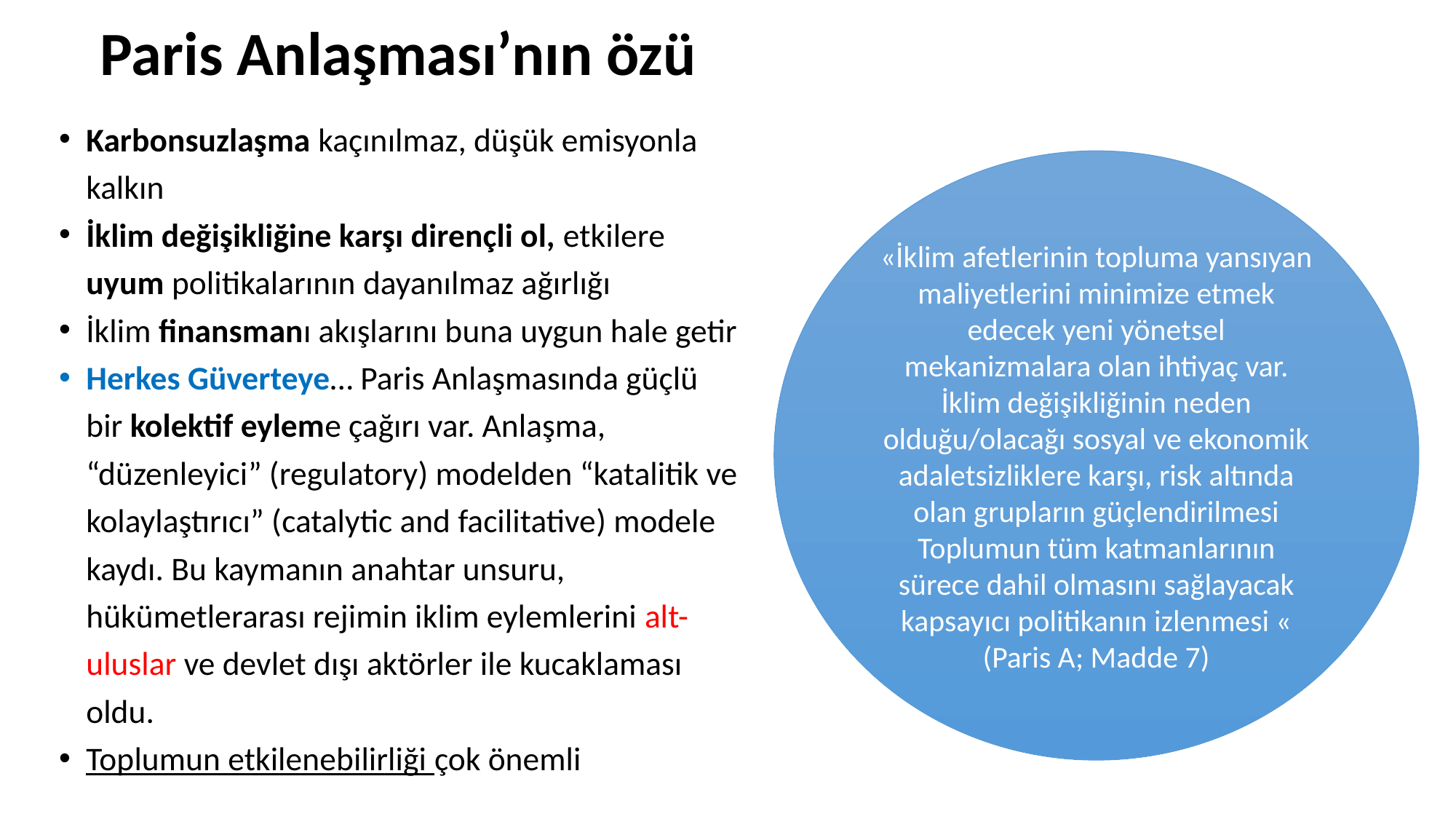

# Paris Anlaşması’nın özü
Karbonsuzlaşma kaçınılmaz, düşük emisyonla kalkın
İklim değişikliğine karşı dirençli ol, etkilere uyum politikalarının dayanılmaz ağırlığı
İklim finansmanı akışlarını buna uygun hale getir
Herkes Güverteye… Paris Anlaşmasında güçlü bir kolektif eyleme çağırı var. Anlaşma, “düzenleyici” (regulatory) modelden “katalitik ve kolaylaştırıcı” (catalytic and facilitative) modele kaydı. Bu kaymanın anahtar unsuru, hükümetlerarası rejimin iklim eylemlerini alt-uluslar ve devlet dışı aktörler ile kucaklaması oldu.
Toplumun etkilenebilirliği çok önemli

«İklim afetlerinin topluma yansıyan maliyetlerini minimize etmek edecek yeni yönetsel mekanizmalara olan ihtiyaç var.
İklim değişikliğinin neden olduğu/olacağı sosyal ve ekonomik adaletsizliklere karşı, risk altında olan grupların güçlendirilmesi
Toplumun tüm katmanlarının sürece dahil olmasını sağlayacak kapsayıcı politikanın izlenmesi «
(Paris A; Madde 7)